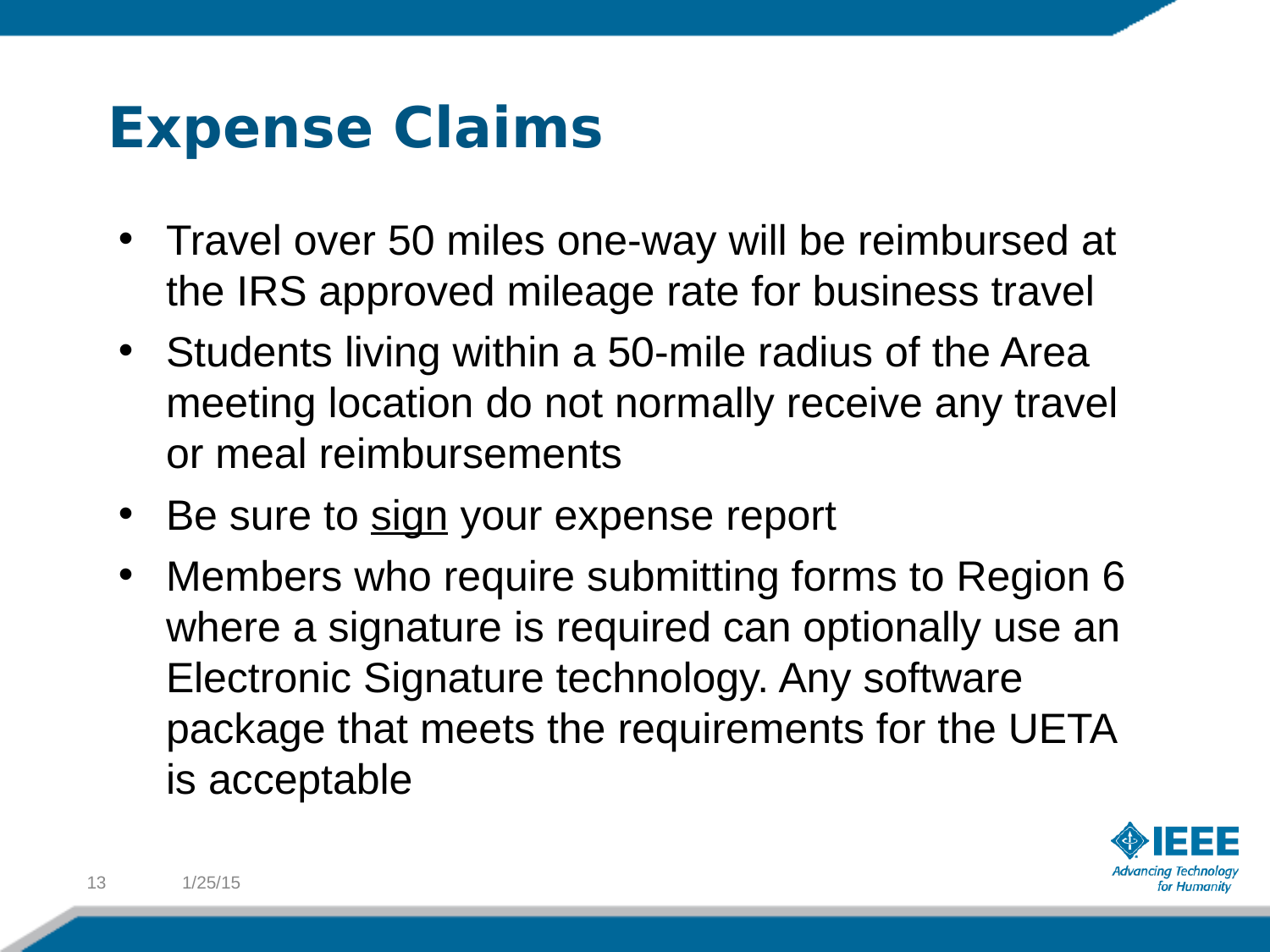

# Expense Claims
Travel over 50 miles one-way will be reimbursed at the IRS approved mileage rate for business travel
Students living within a 50-mile radius of the Area meeting location do not normally receive any travel or meal reimbursements
Be sure to sign your expense report
Members who require submitting forms to Region 6 where a signature is required can optionally use an Electronic Signature technology. Any software package that meets the requirements for the UETA is acceptable
13
1/25/15